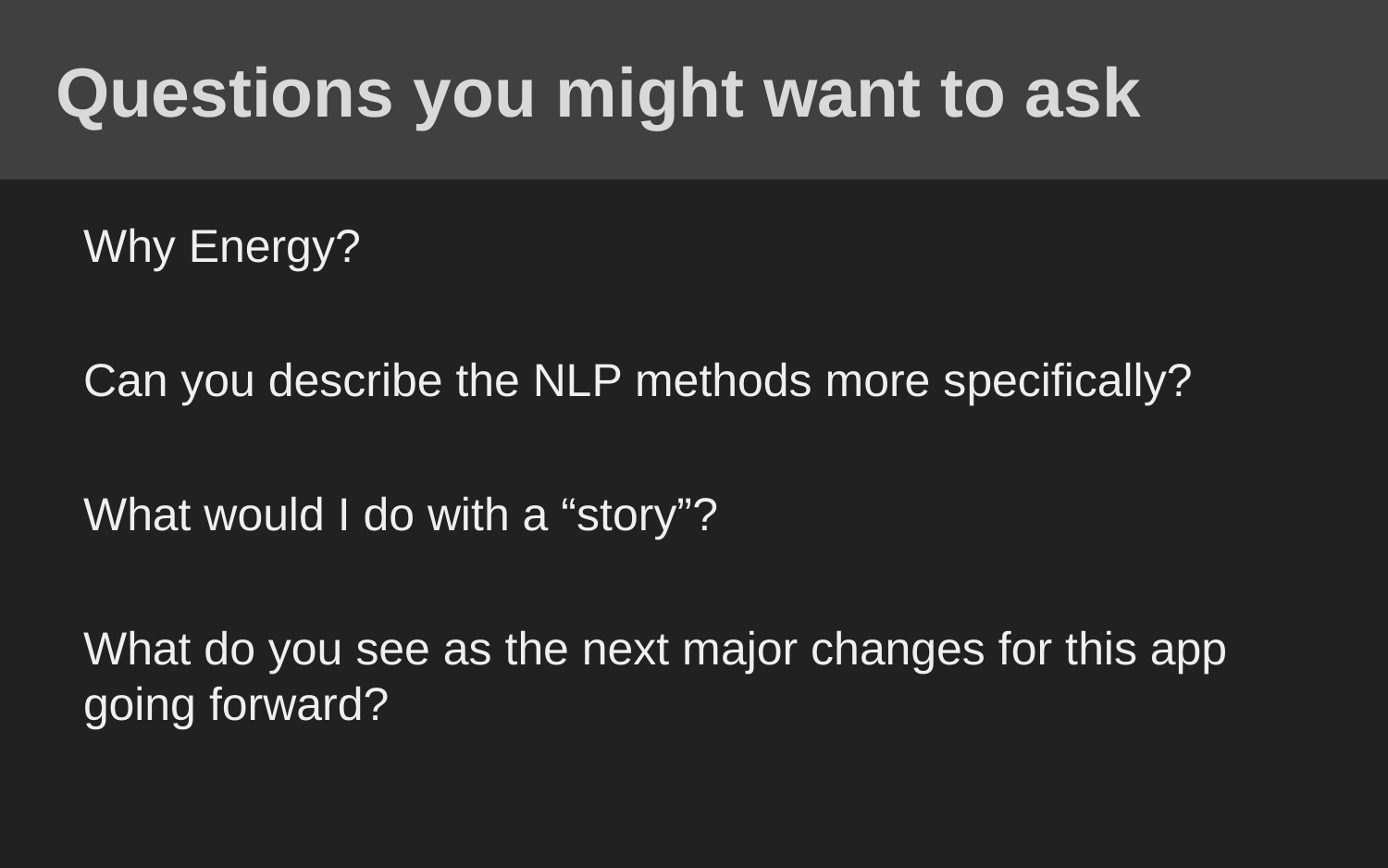

# Questions you might want to ask
Why Energy?

Can you describe the NLP methods more specifically?

What would I do with a “story”?

What do you see as the next major changes for this app going forward?